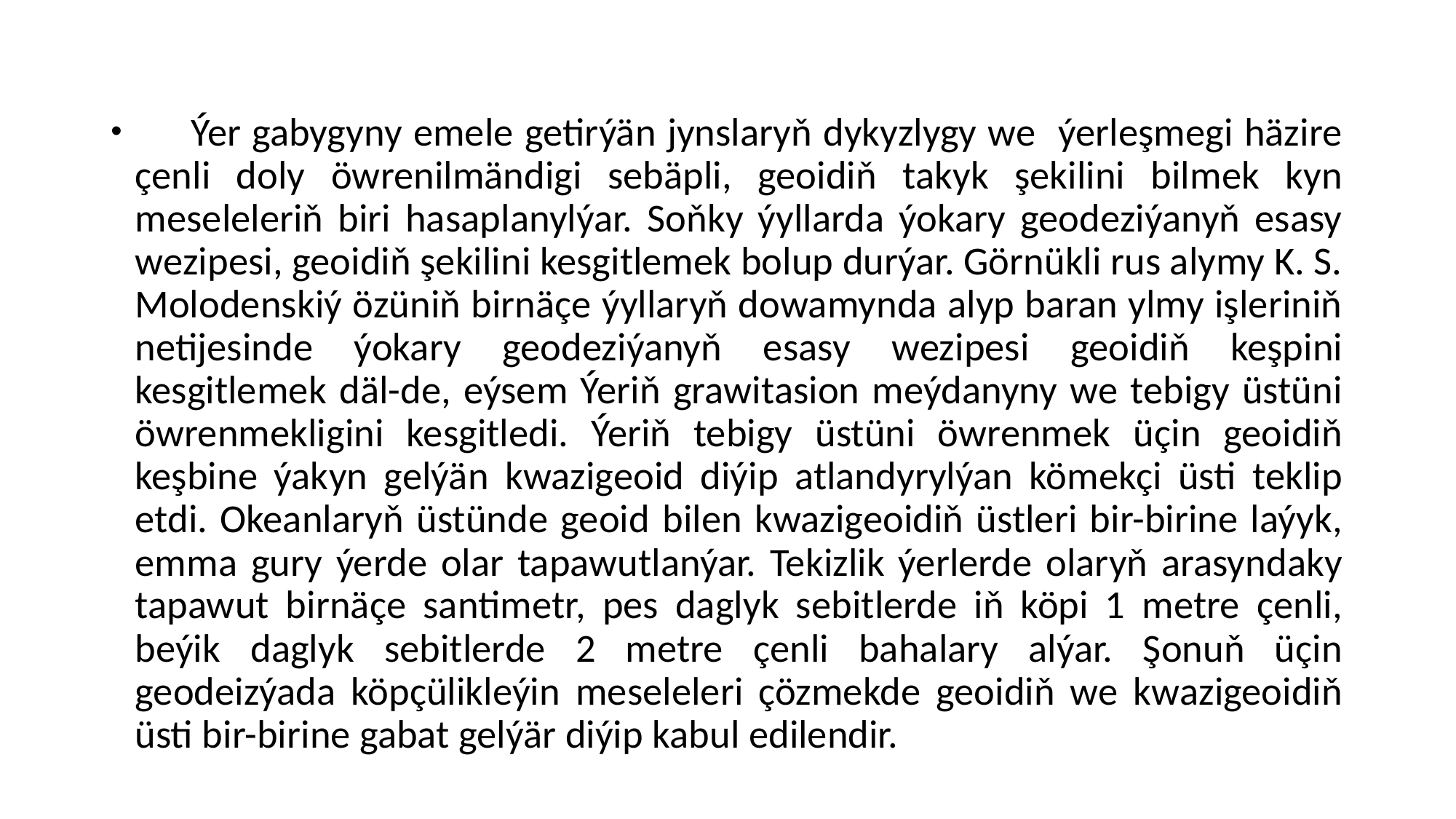

#
      Ýer gabygyny emele getirýän jynslaryň dykyzlygy we  ýerleşmegi häzire çenli doly öwrenilmändigi sebäpli, geoidiň takyk şekilini bilmek kyn meseleleriň biri hasaplanylýar. Soňky ýyllarda ýokary geodeziýanyň esasy wezipesi, geoidiň şekilini kesgitlemek bolup durýar. Görnükli rus alymy K. S. Molodenskiý özüniň birnäçe ýyllaryň dowamynda alyp baran ylmy işleriniň netijesinde ýokary geodeziýanyň esasy wezipesi geoidiň keşpini kesgitlemek däl-de, eýsem Ýeriň grawitasion meýdanyny we tebigy üstüni öwrenmekligini kesgitledi. Ýeriň tebigy üstüni öwrenmek üçin geoidiň keşbine ýakyn gelýän kwazigeoid diýip atlandyrylýan kömekçi üsti teklip etdi. Okeanlaryň üstünde geoid bilen kwazigeoidiň üstleri bir-birine laýyk, emma gury ýerde olar tapawutlanýar. Tekizlik ýerlerde olaryň arasyndaky tapawut birnäçe santimetr, pes daglyk sebitlerde iň köpi 1 metre çenli, beýik daglyk sebitlerde 2 metre çenli bahalary alýar. Şonuň üçin geodeizýada köpçülikleýin meseleleri çözmekde geoidiň we kwazigeoidiň üsti bir-birine gabat gelýär diýip kabul edilendir.